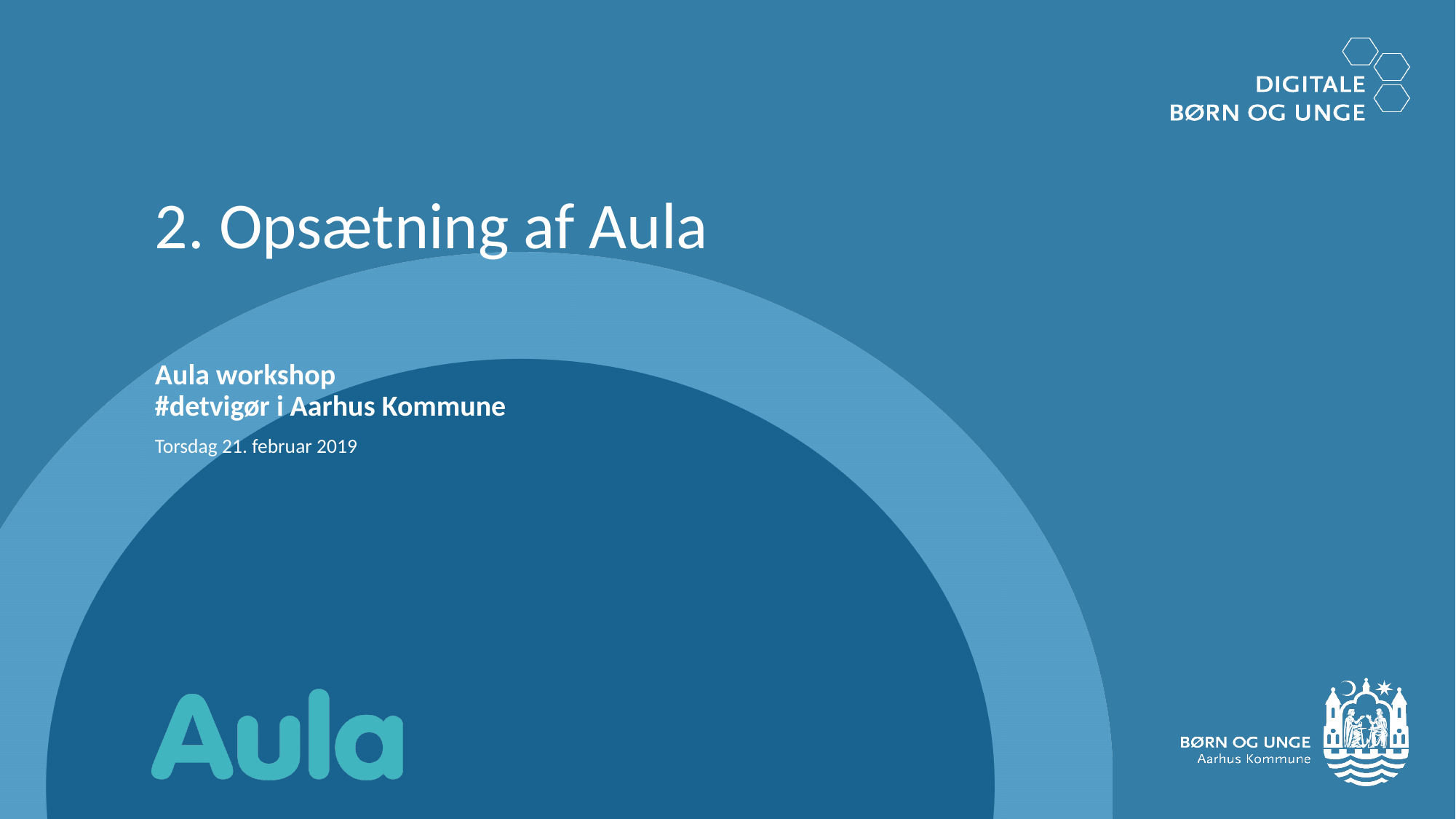

# 2. Opsætning af Aula
Aula workshop
#detvigør i Aarhus Kommune
Torsdag 21. februar 2019